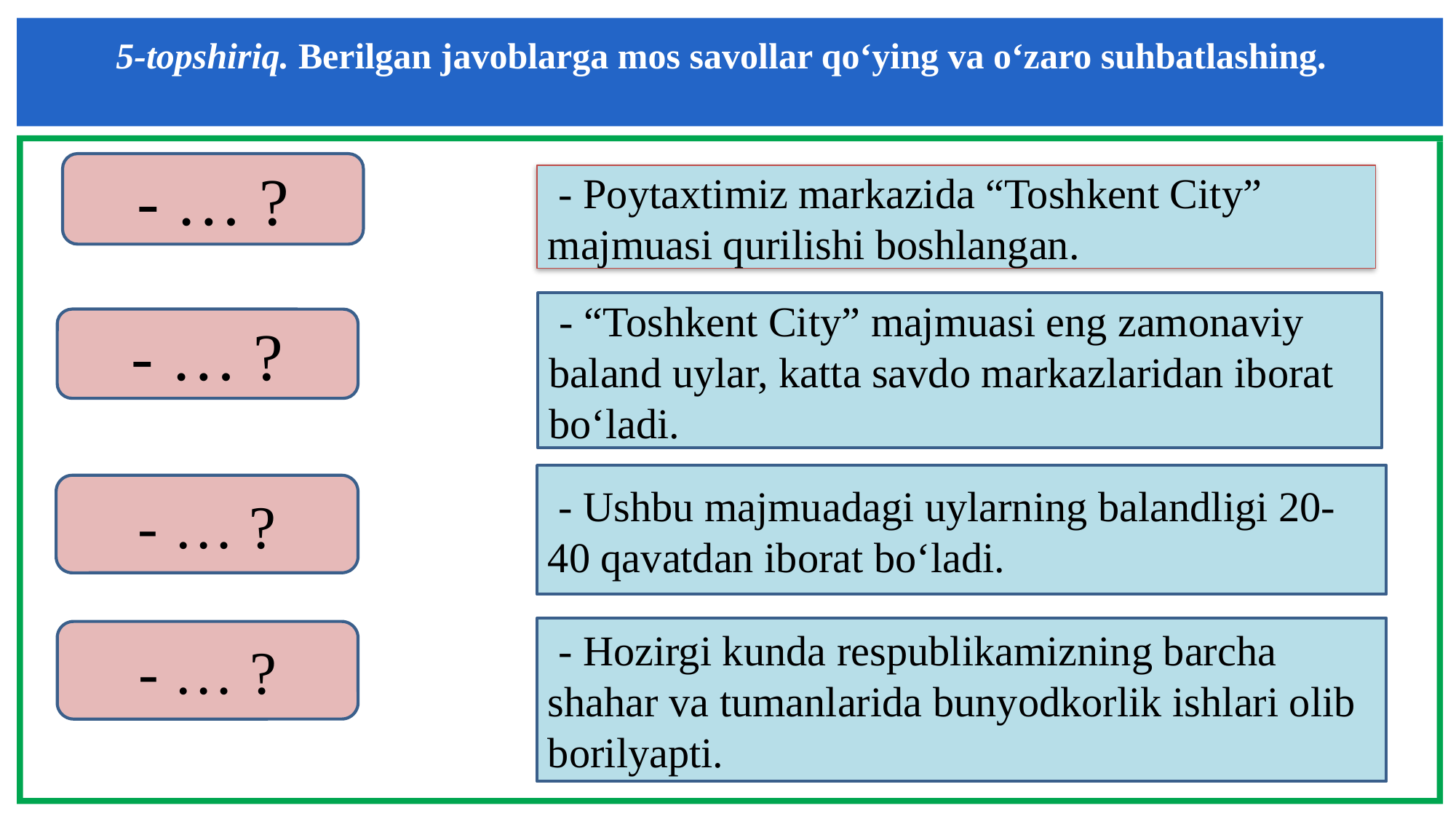

5-topshiriq. Berilgan javoblarga mos savollar qo‘ying va o‘zaro suhbatlashing.
- … ?

 - Poytaxtimiz markazida “Toshkent City” majmuasi qurilishi boshlangan.
 - “Toshkent City” majmuasi eng zamonaviy baland uylar, katta savdo markazlaridan iborat bo‘ladi.
- … ?
 - Ushbu majmuadagi uylarning balandligi 20-40 qavatdan iborat bo‘ladi.
- … ?
 - Hozirgi kunda respublikamizning barcha shahar va tumanlarida bunyodkorlik ishlari olib borilyapti.
- … ?